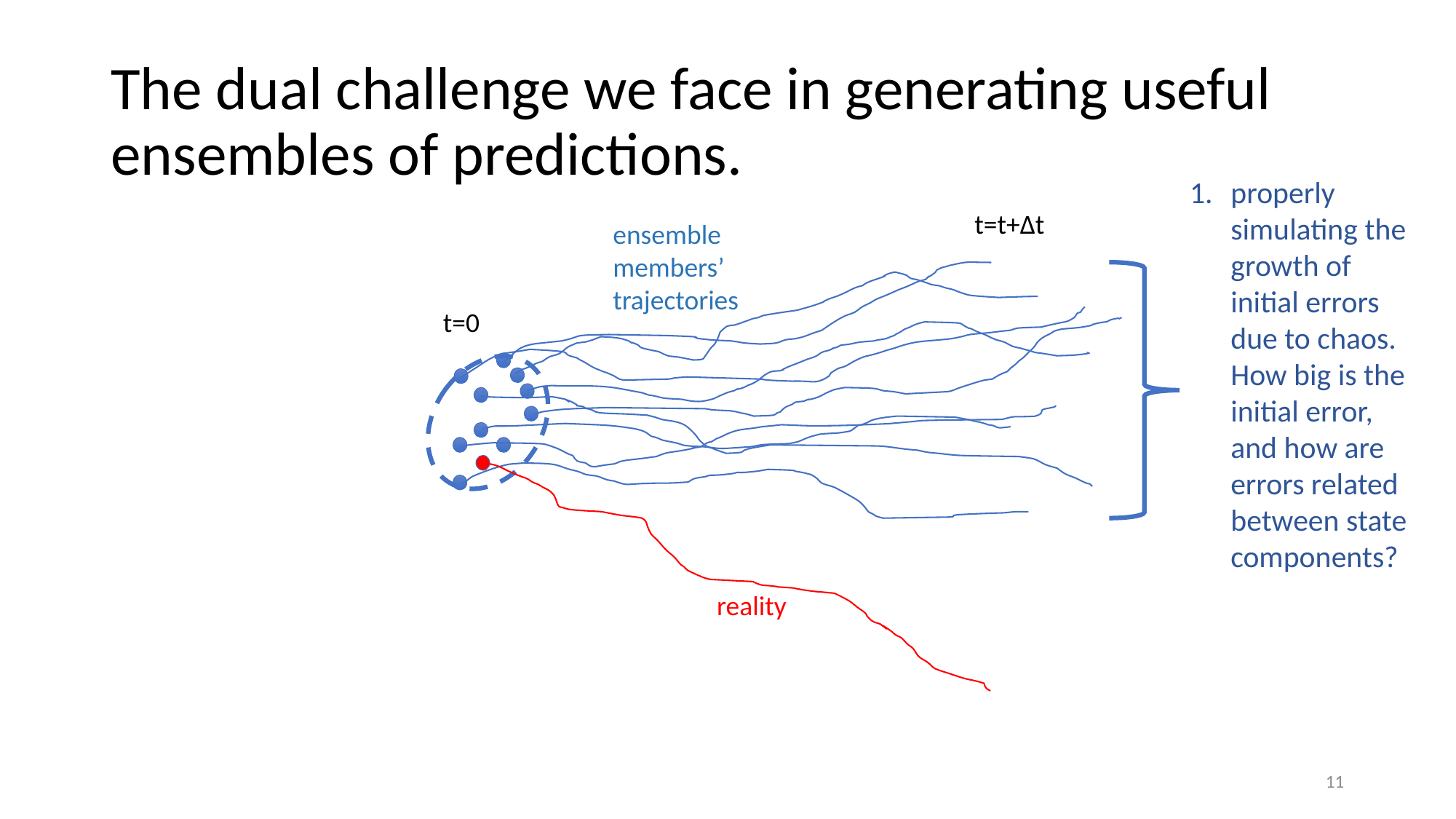

# The dual challenge we face in generating useful ensembles of predictions.
properly  simulating the growth of initial errors due to chaos. How big is the initial error, and how are errors related between state components?
t=t+Δt
ensemble
members’
trajectories

t=0

reality
11